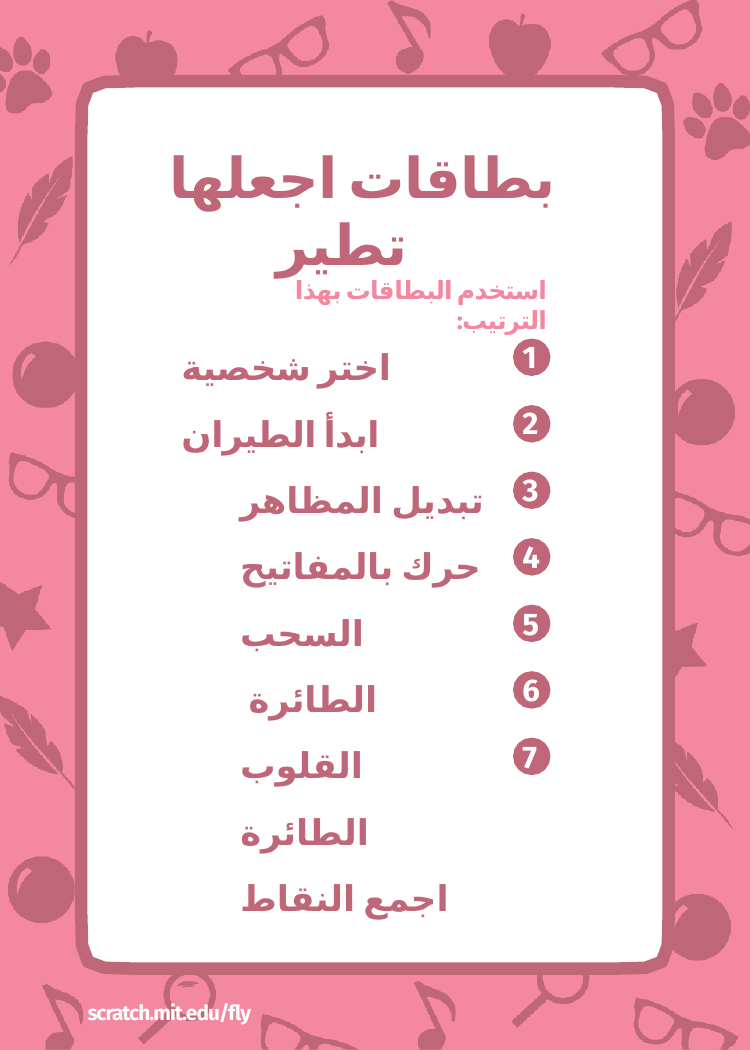

# بطاقات اجعلها تطير
استخدم البطاقات بهذا الترتيب:
اختر شخصية
ابدأ الطيران
تبديل المظاهر
حرك بالمفاتيح
السحب الطائرة  القلوب الطائرة
اجمع النقاط

1

2

3

4

5

6

7

7
scratch.mit.edu/fly